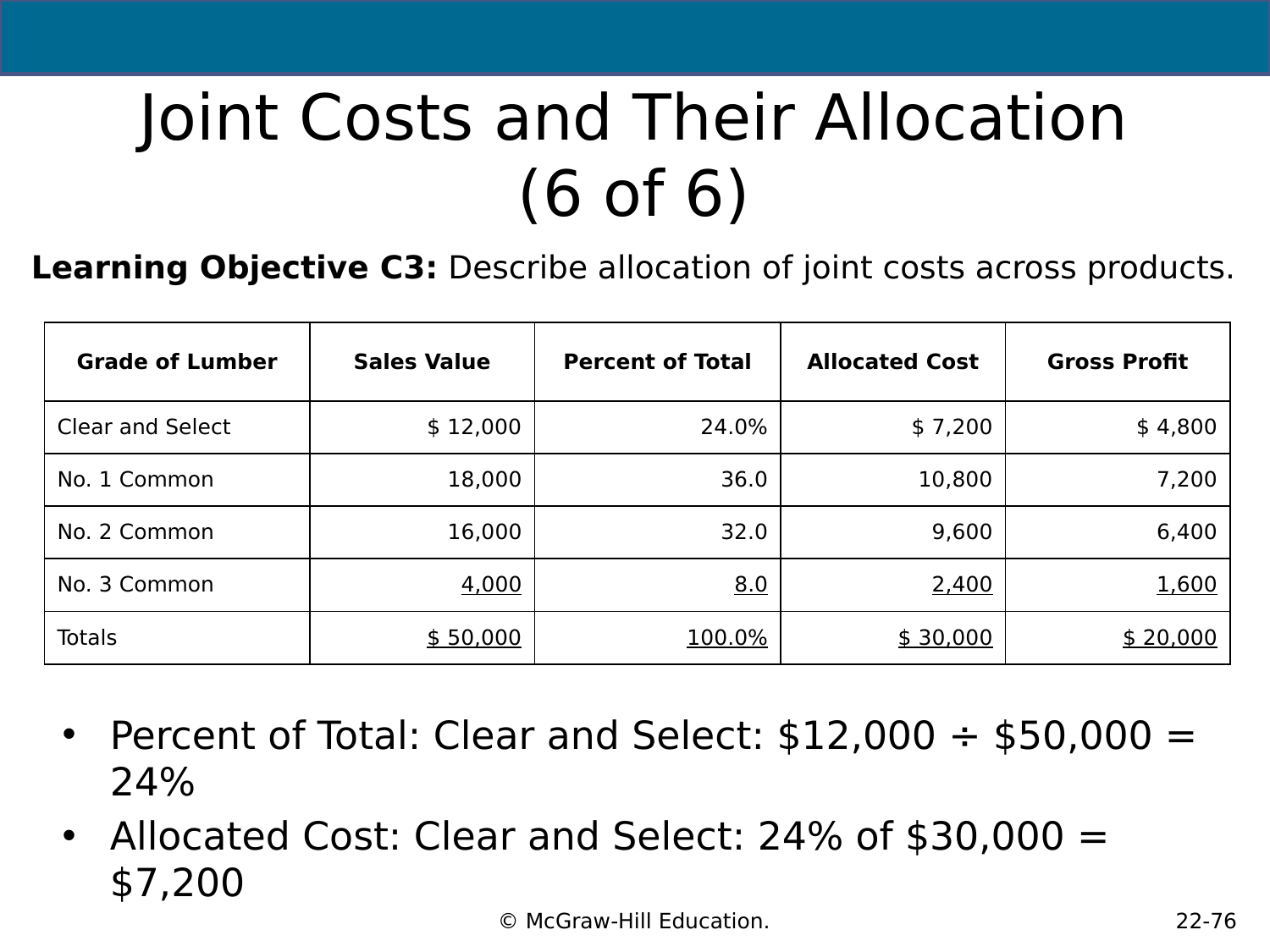

# Joint Costs and Their Allocation (6 of 6)
Learning Objective C3: Describe allocation of joint costs across products.
| Grade of Lumber | Sales Value | Percent of Total | Allocated Cost | Gross Profit |
| --- | --- | --- | --- | --- |
| Clear and Select | $ 12,000 | 24.0% | $ 7,200 | $ 4,800 |
| No. 1 Common | 18,000 | 36.0 | 10,800 | 7,200 |
| No. 2 Common | 16,000 | 32.0 | 9,600 | 6,400 |
| No. 3 Common | 4,000 | 8.0 | 2,400 | 1,600 |
| Totals | $ 50,000 | 100.0% | $ 30,000 | $ 20,000 |
Percent of Total: Clear and Select: $12,000 ÷ $50,000 = 24%
Allocated Cost: Clear and Select: 24% of $30,000 = $7,200